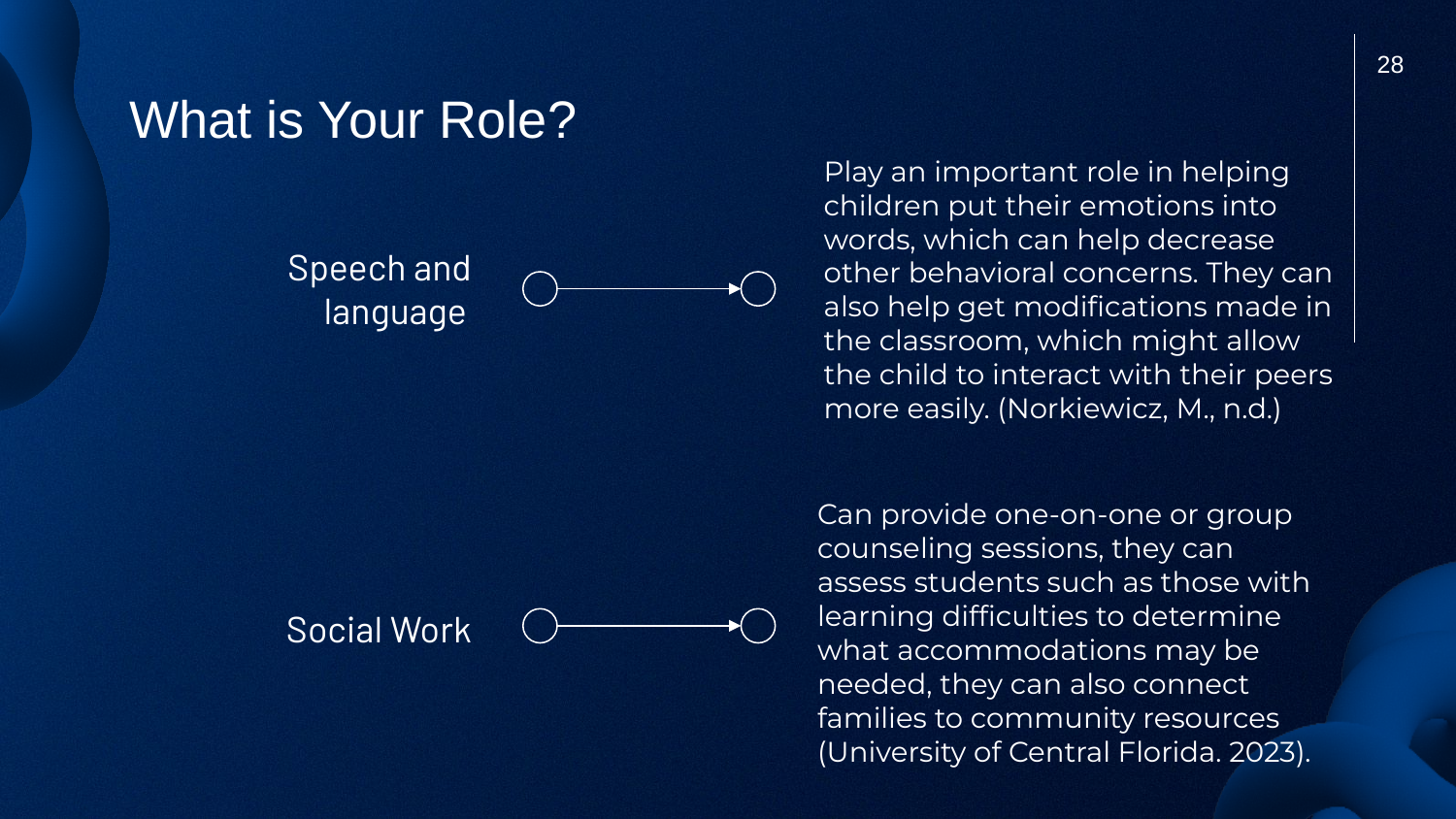

28
# What is Your Role?
Play an important role in helping children put their emotions into words, which can help decrease other behavioral concerns. They can also help get modifications made in the classroom, which might allow the child to interact with their peers more easily. (Norkiewicz, M., n.d.)
Speech and language

Can provide one-on-one or group counseling sessions, they can assess students such as those with learning difficulties to determine what accommodations may be needed, they can also connect families to community resources (University of Central Florida. 2023).
Social Work